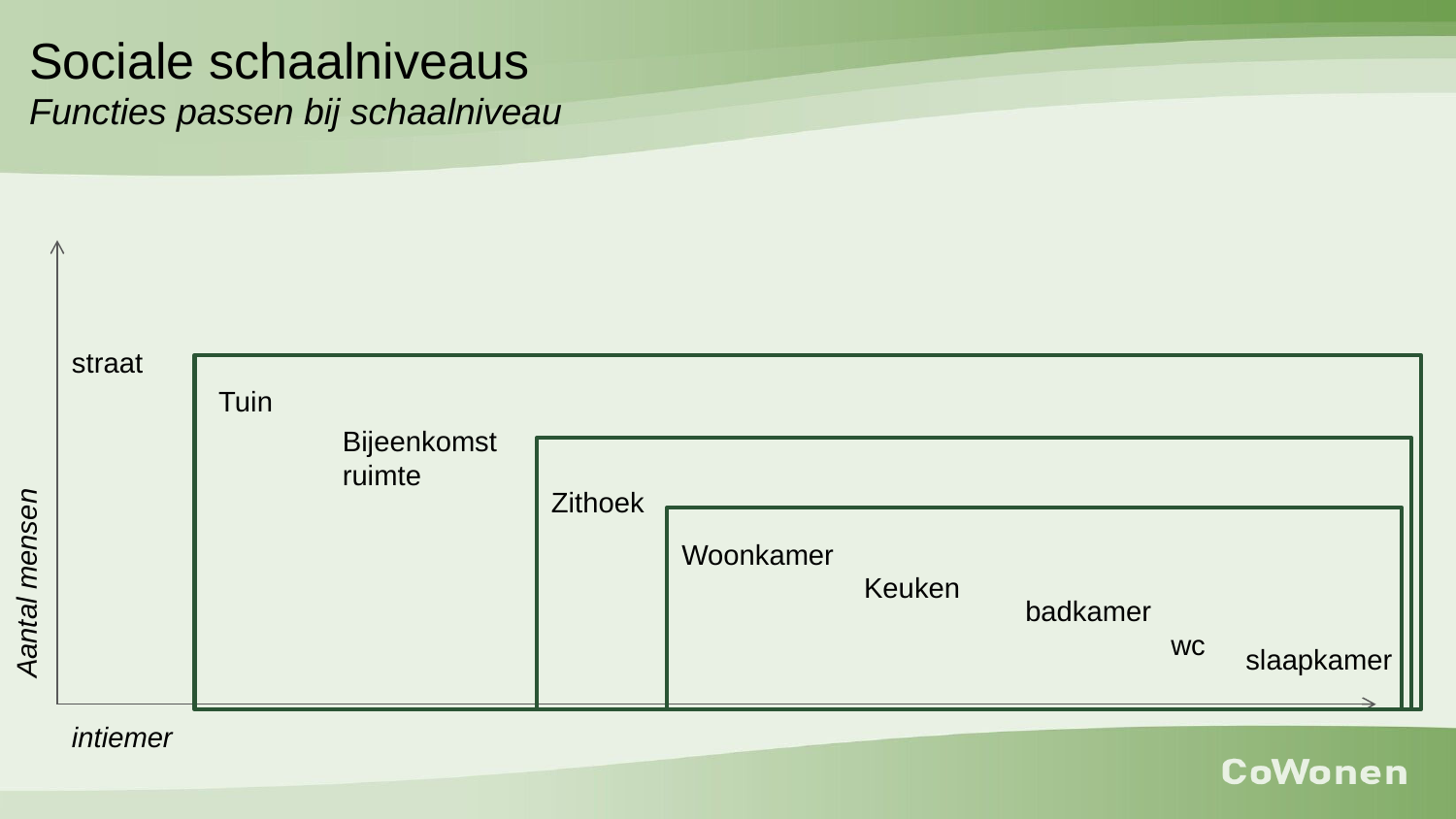

Sociale schaalniveaus
Functies passen bij schaalniveau
straat

Tuin
Bijeenkomst
ruimte

Zithoek
Aantal mensen

Woonkamer
Keuken
badkamer
	wc
slaapkamer
intiemer